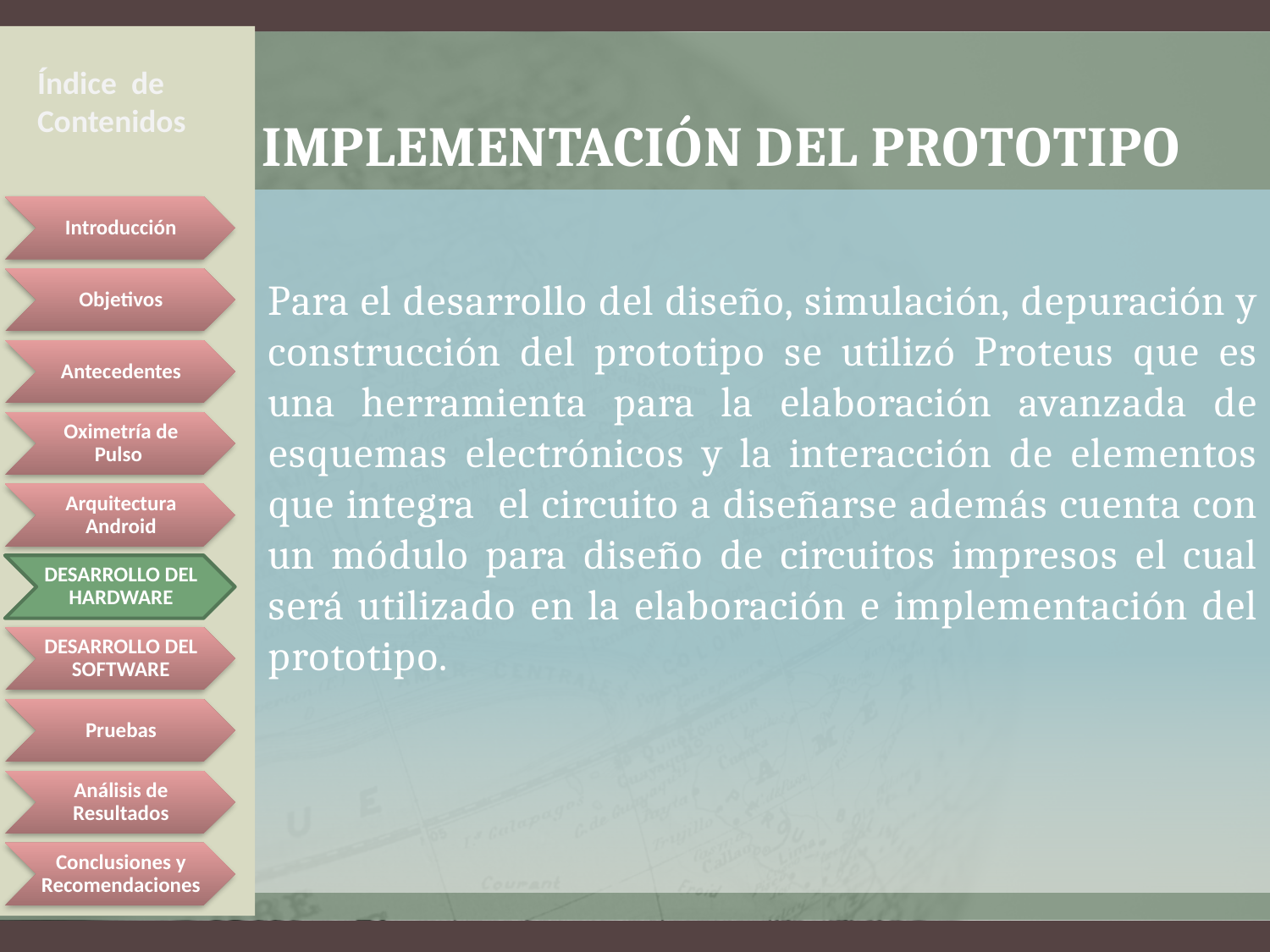

Índice  de Contenidos
# IMPLEMENTACIÓN DEL PROTOTIPO
Introducción
Objetivos
Antecedentes
Oximetría de Pulso
Arquitectura Android
DESARROLLO DEL HARDWARE
DESARROLLO DEL SOFTWARE
Pruebas
Análisis de Resultados
Conclusiones y Recomendaciones

Para el desarrollo del diseño, simulación, depuración y construcción del prototipo se utilizó Proteus que es una herramienta para la elaboración avanzada de esquemas electrónicos y la interacción de elementos que integra  el circuito a diseñarse además cuenta con un módulo para diseño de circuitos impresos el cual será utilizado en la elaboración e implementación del prototipo.